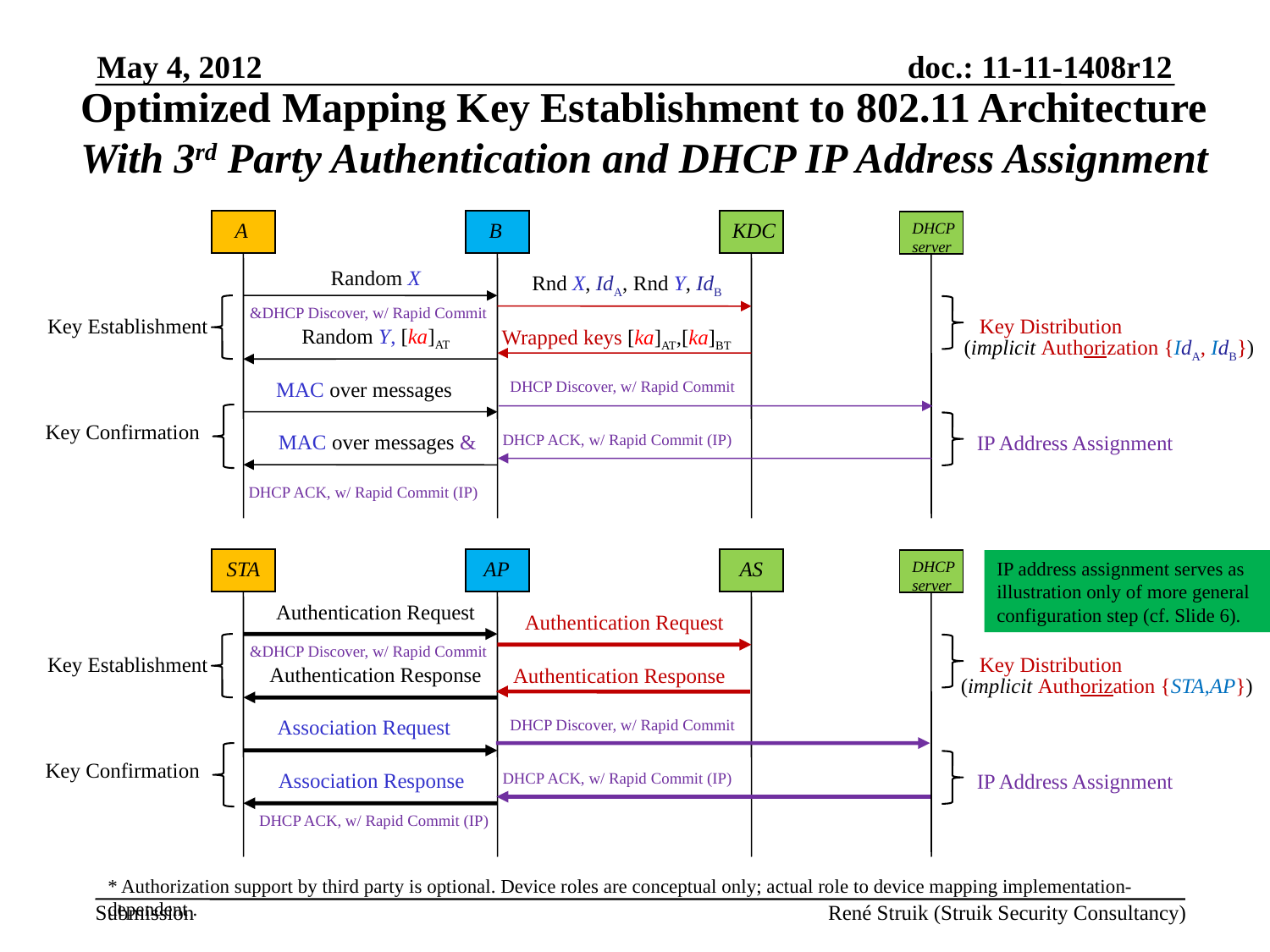

May 4, 2012
Optimized Mapping Key Establishment to 802.11 Architecture
With 3rd Party Authentication and DHCP IP Address Assignment

A

B

KDC

Random X
Rnd X, IdA, Rnd Y, IdB

Random Y, [ka]AT
Wrapped keys [ka]AT,[ka]BT

MAC over messages

MAC over messages &

DHCP server

DHCP Discover, w/ Rapid Commit

DHCP ACK, w/ Rapid Commit (IP)

DHCP ACK, w/ Rapid Commit (IP)

Key Establishment
Key Distribution
(implicit Authorization {IdA, IdB})

Key Confirmation

IP Address Assignment

STA

AP

AS

Authentication Request
Authentication Request

Authentication Response
Authentication Response

Association Request

Association Response

DHCP server

DHCP Discover, w/ Rapid Commit

DHCP ACK, w/ Rapid Commit (IP)

Key Establishment
Key Distribution
(implicit Authorization {STA,AP})

Key Confirmation

IP Address Assignment
&DHCP Discover, w/ Rapid Commit
IP address assignment serves as
illustration only of more general configuration step (cf. Slide 6).
&DHCP Discover, w/ Rapid Commit
DHCP ACK, w/ Rapid Commit (IP)
* Authorization support by third party is optional. Device roles are conceptual only; actual role to device mapping implementation-dependent .
René Struik (Struik Security Consultancy)